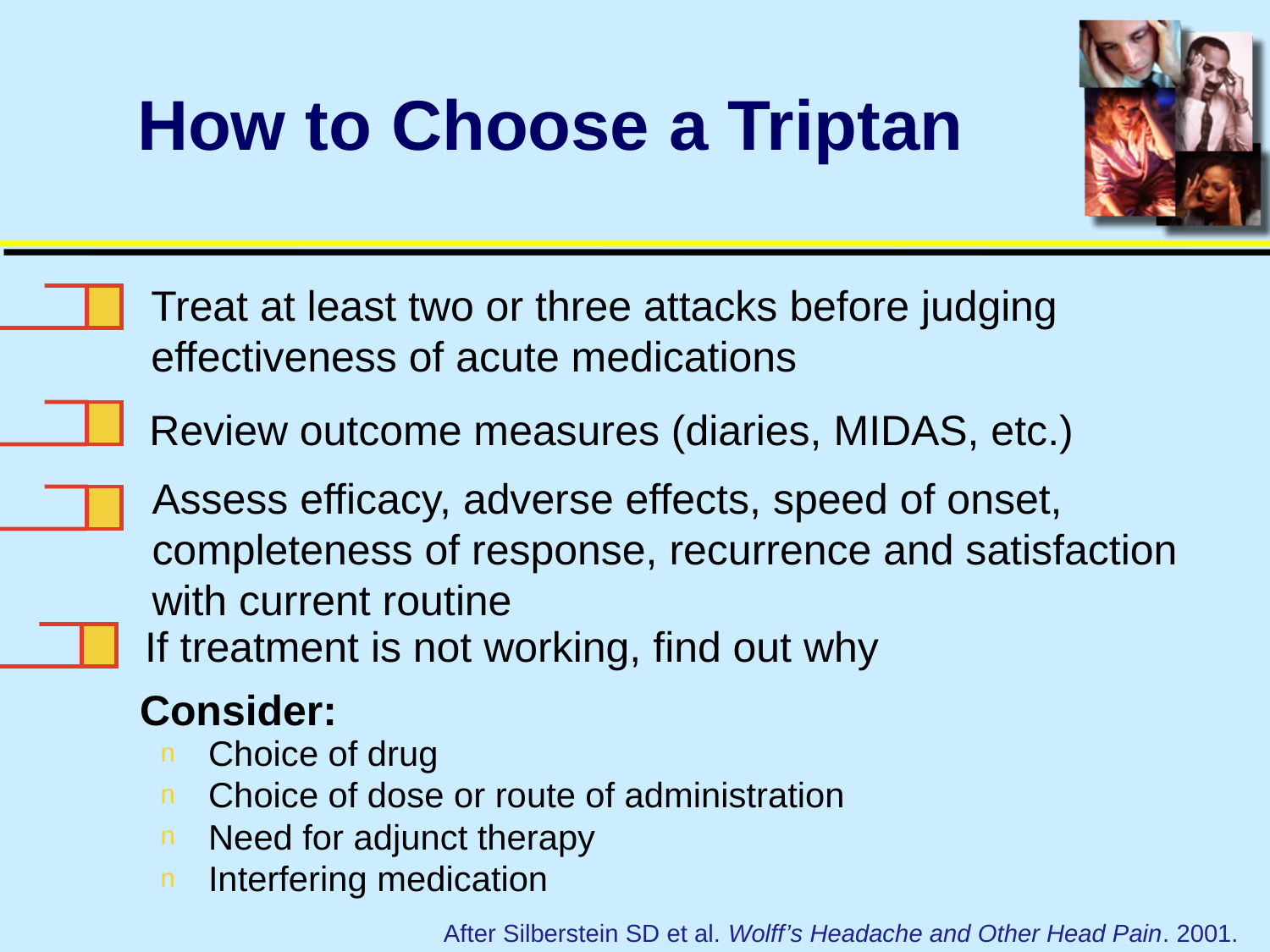

# How to Choose a Triptan
	Treat at least two or three attacks before judging effectiveness of acute medications

	Review outcome measures (diaries, MIDAS, etc.)

	Assess efficacy, adverse effects, speed of onset, completeness of response, recurrence and satisfaction with current routine

	If treatment is not working, find out why

Consider:
Choice of drug
Choice of dose or route of administration
Need for adjunct therapy
Interfering medication
After Silberstein SD et al. Wolff’s Headache and Other Head Pain. 2001.